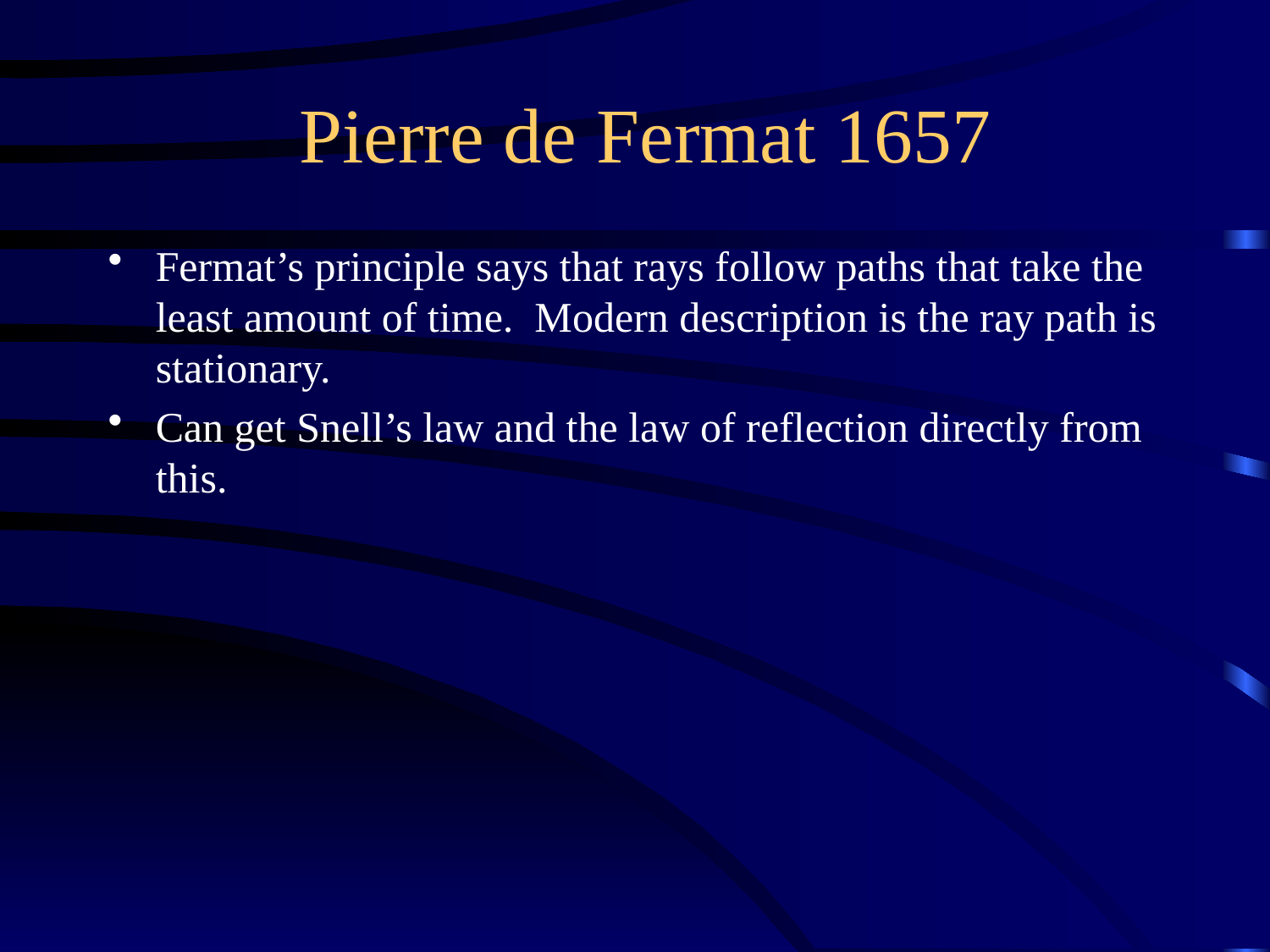

# Pierre de Fermat 1657
Fermat’s principle says that rays follow paths that take the least amount of time.  Modern description is the ray path is stationary.
Can get Snell’s law and the law of reflection directly from this.